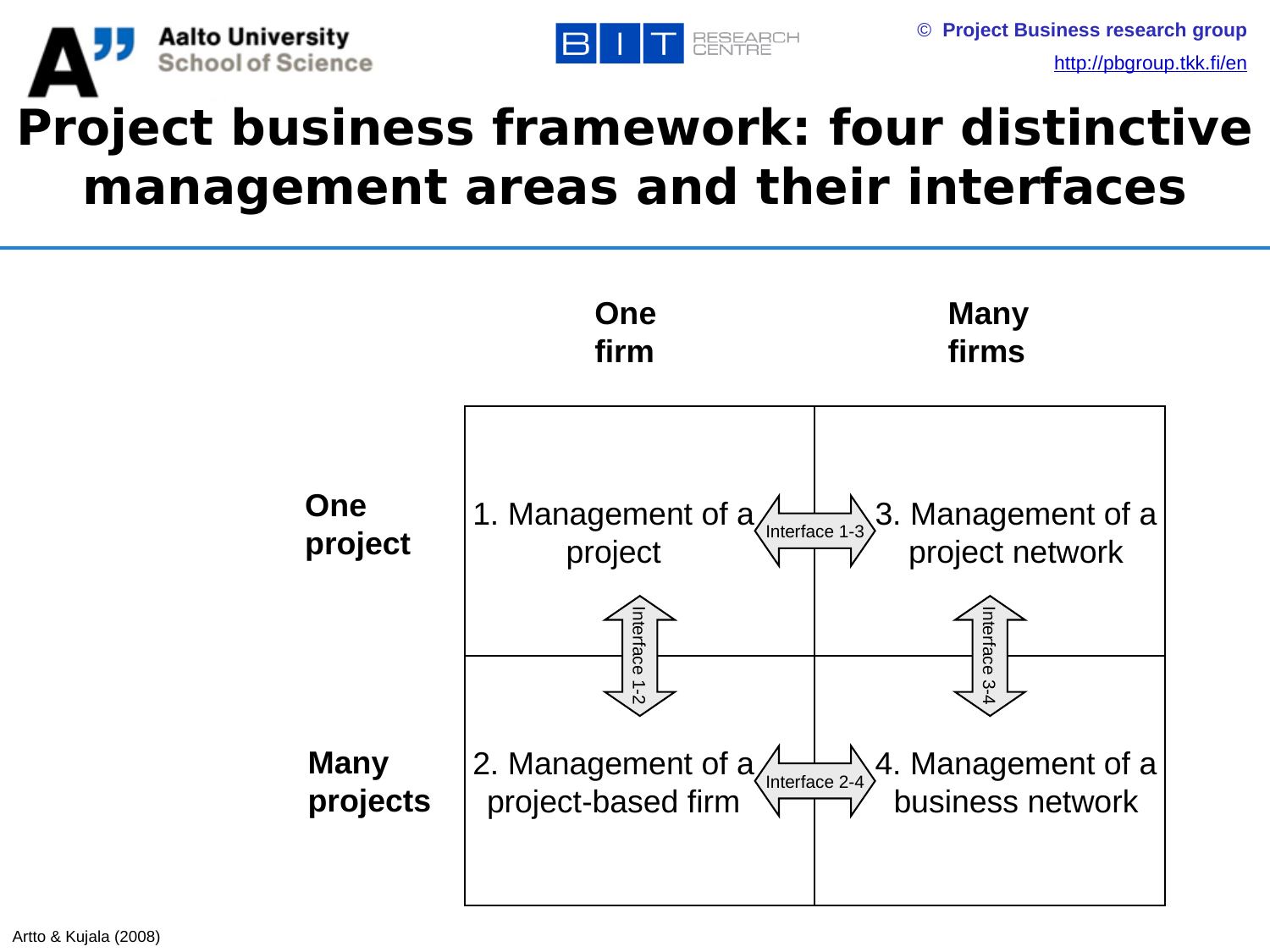

# Project business framework: four distinctive management areas and their interfaces
One firm
Many firms
1. Management of a project
3. Management of a project network
One project
Interface 1-3
Interface 1-2
Interface 3-4
2. Management of a project-based firm
4. Management of a business network
Many projects
Interface 2-4
Artto & Kujala (2008)